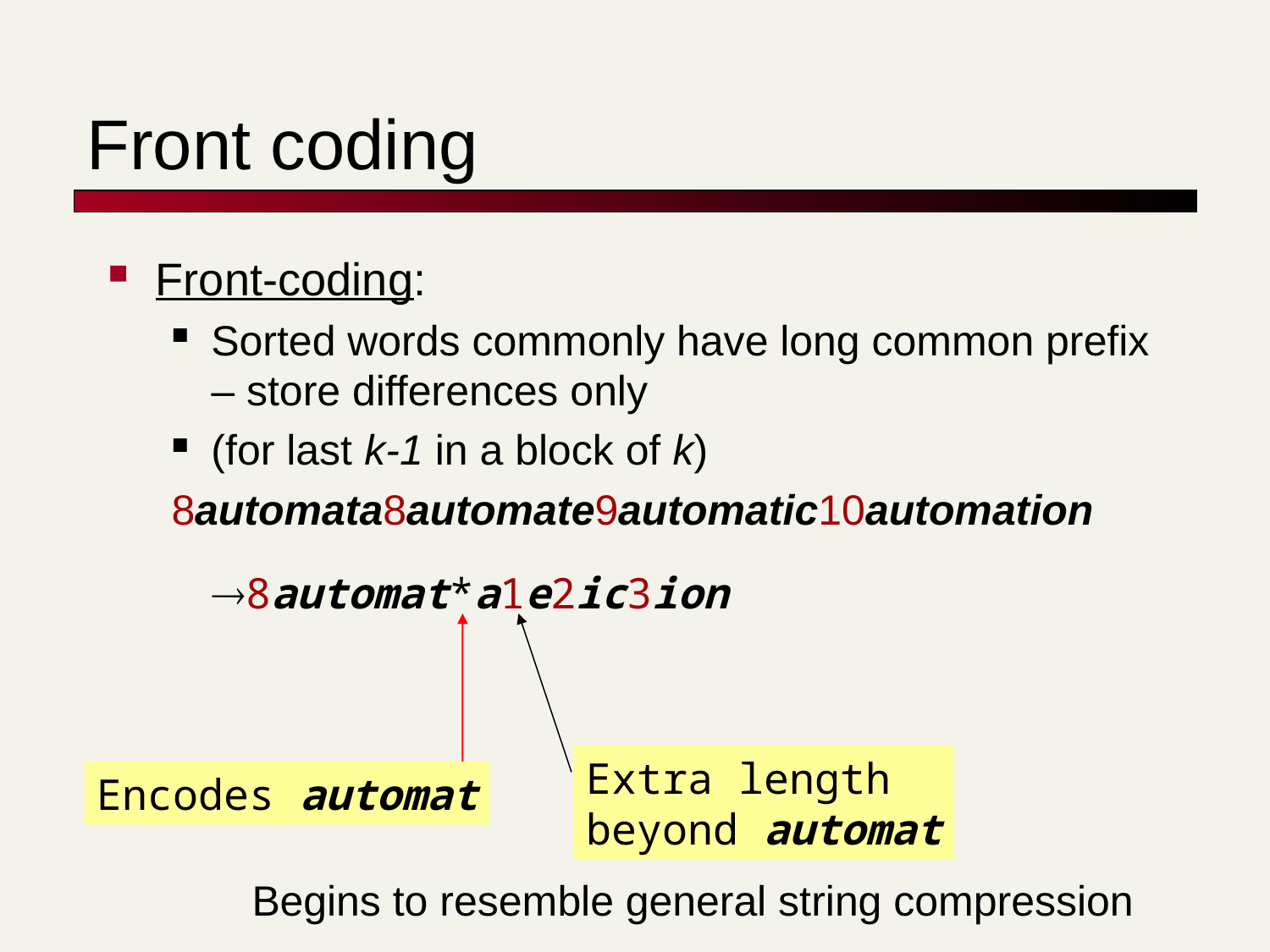

# Front coding
Front-coding:
Sorted words commonly have long common prefix – store differences only
(for last k-1 in a block of k)
8automata8automate9automatic10automation
→8automat*a1e2ic3ion

Extra length
beyond automat
Encodes automat
Begins to resemble general string compression